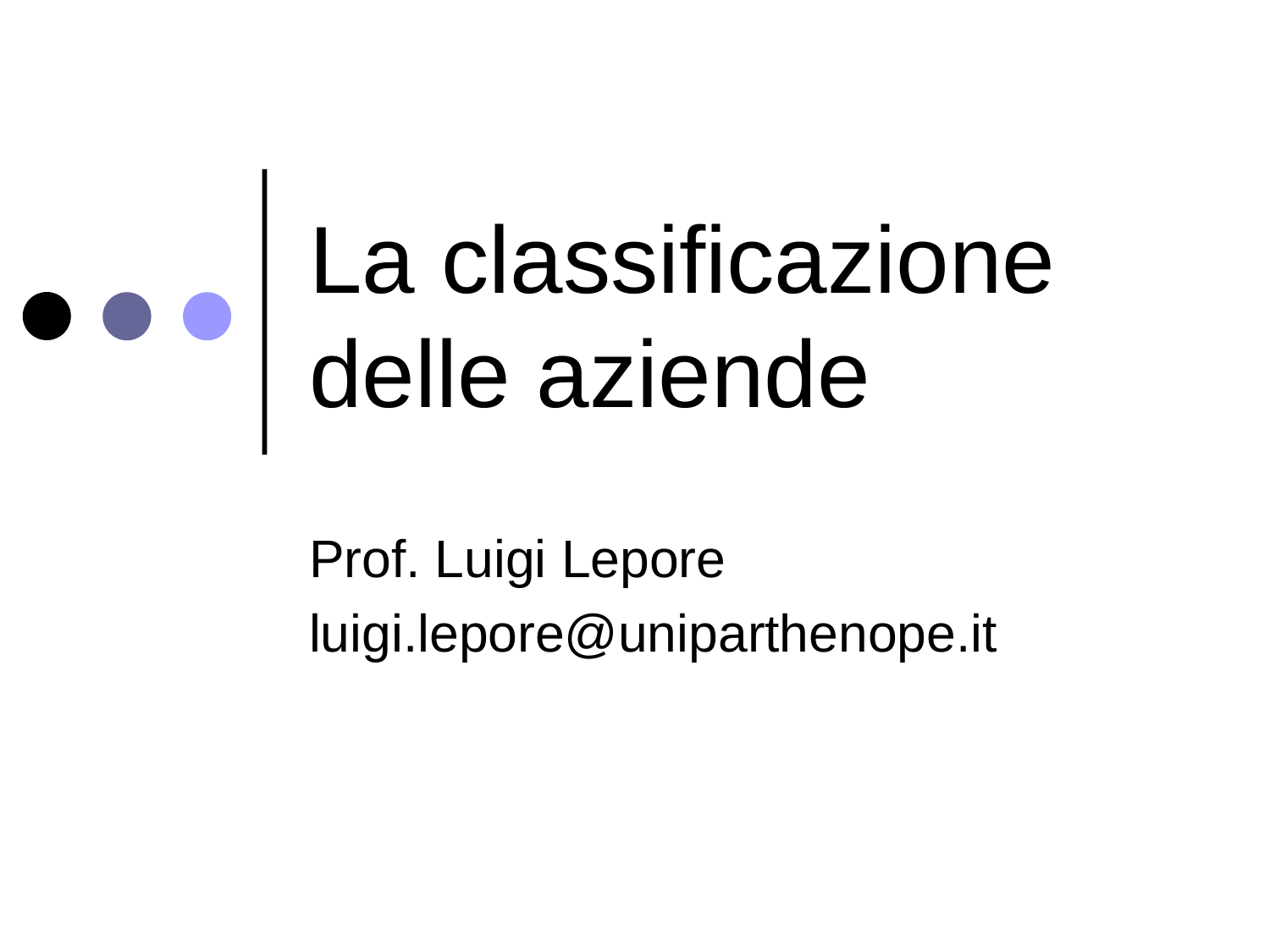

# La classificazione delle aziende
Prof. Luigi Lepore
luigi.lepore@uniparthenope.it